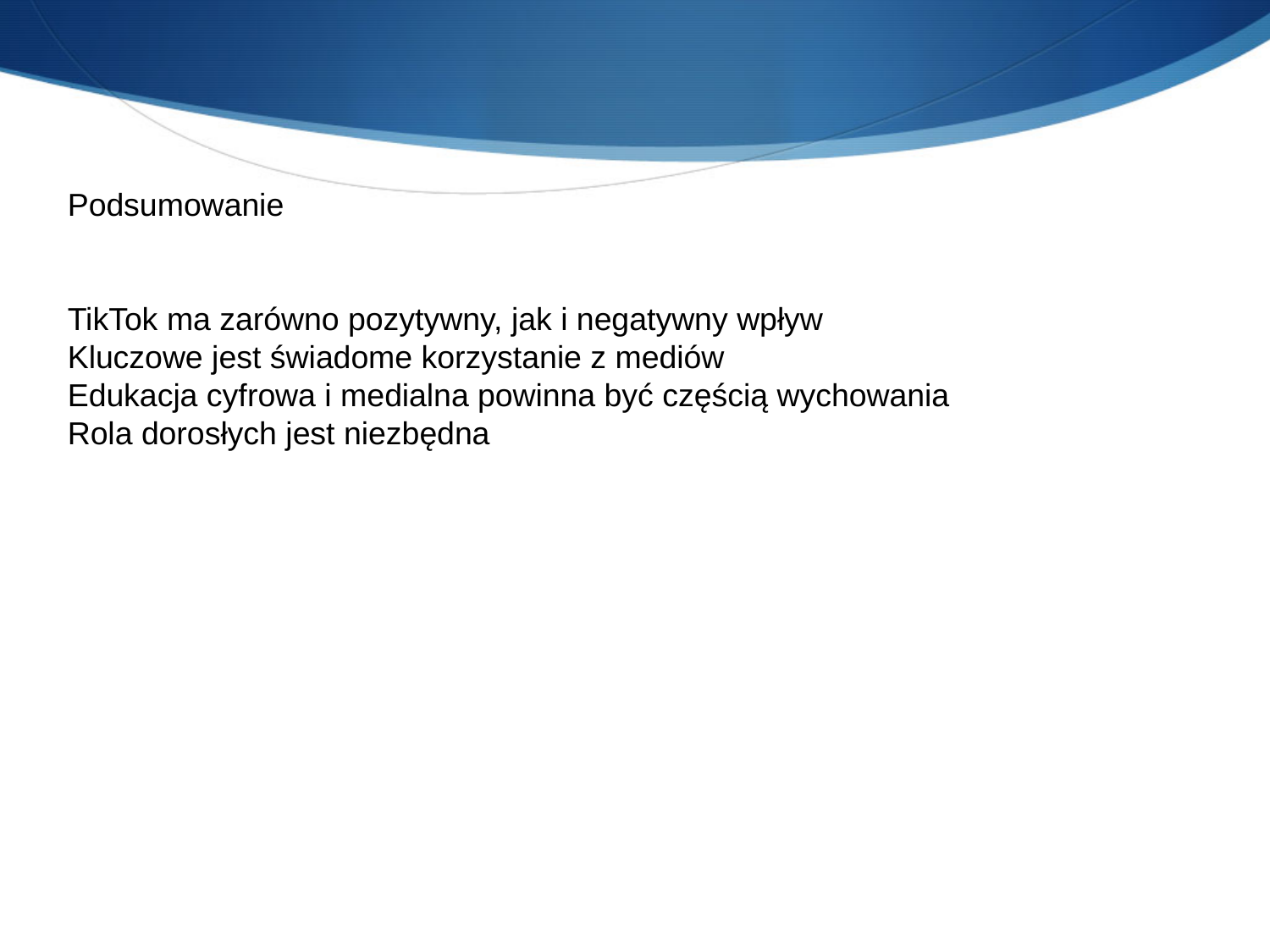

Podsumowanie

TikTok ma zarówno pozytywny, jak i negatywny wpływ
Kluczowe jest świadome korzystanie z mediów
Edukacja cyfrowa i medialna powinna być częścią wychowania
Rola dorosłych jest niezbędna